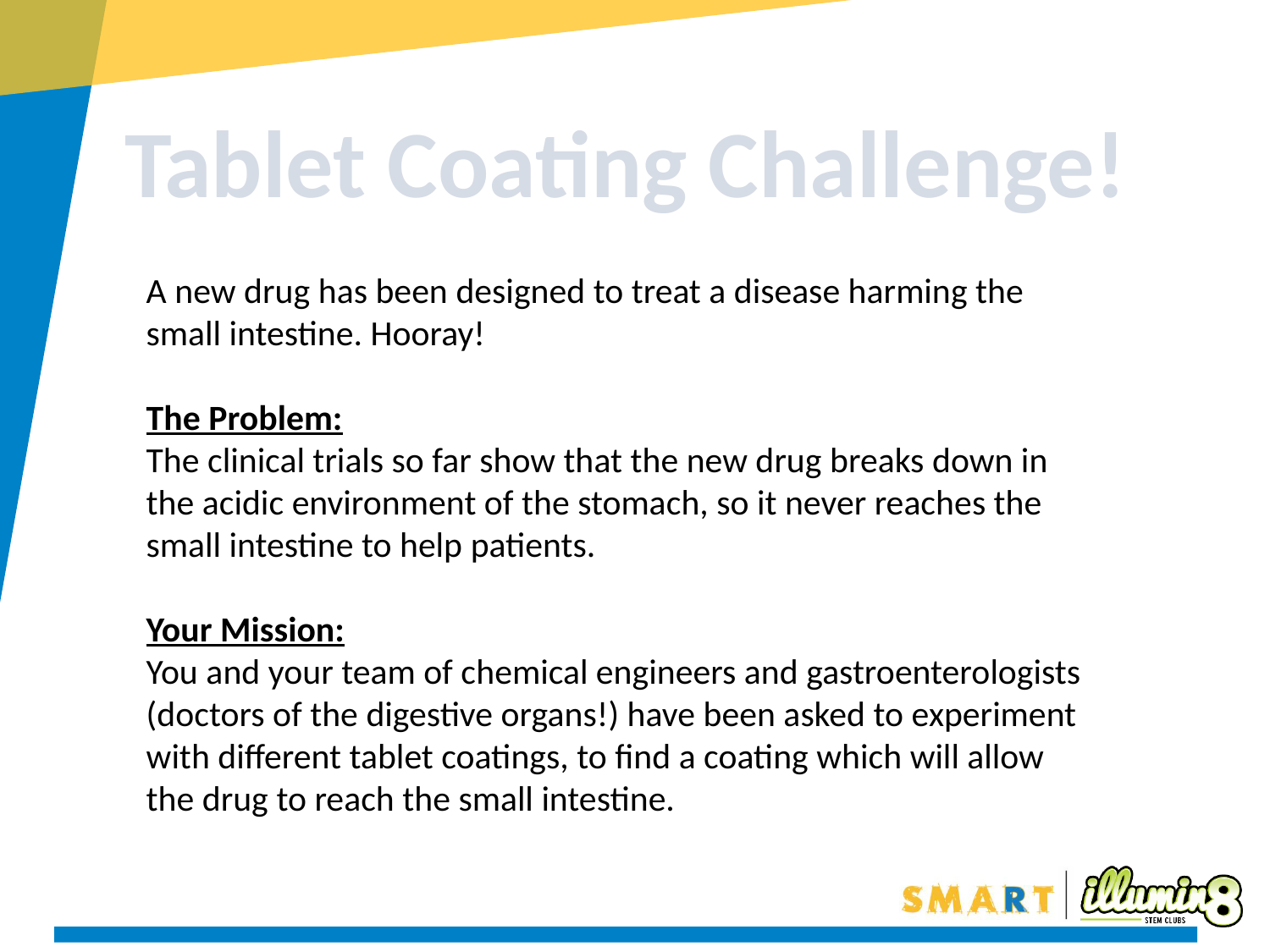

Tablet Coating Challenge!

A new drug has been designed to treat a disease harming the small intestine. Hooray!

The Problem:
The clinical trials so far show that the new drug breaks down in the acidic environment of the stomach, so it never reaches the small intestine to help patients.

Your Mission:
You and your team of chemical engineers and gastroenterologists (doctors of the digestive organs!) have been asked to experiment with different tablet coatings, to find a coating which will allow the drug to reach the small intestine.